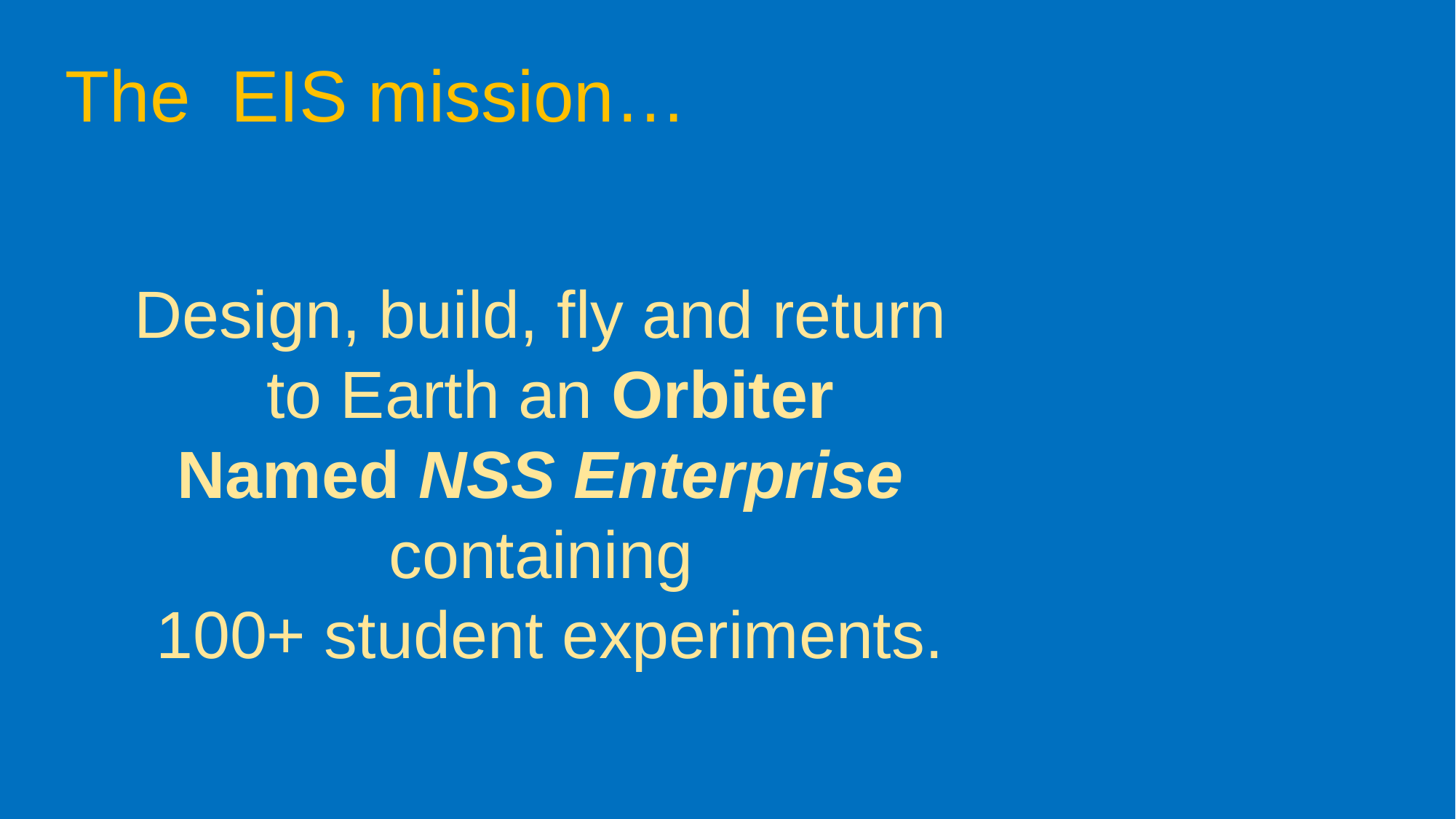

The  EIS mission…
Design, build, fly and return
to Earth an Orbiter
Named NSS Enterprise
containing
100+ student experiments.